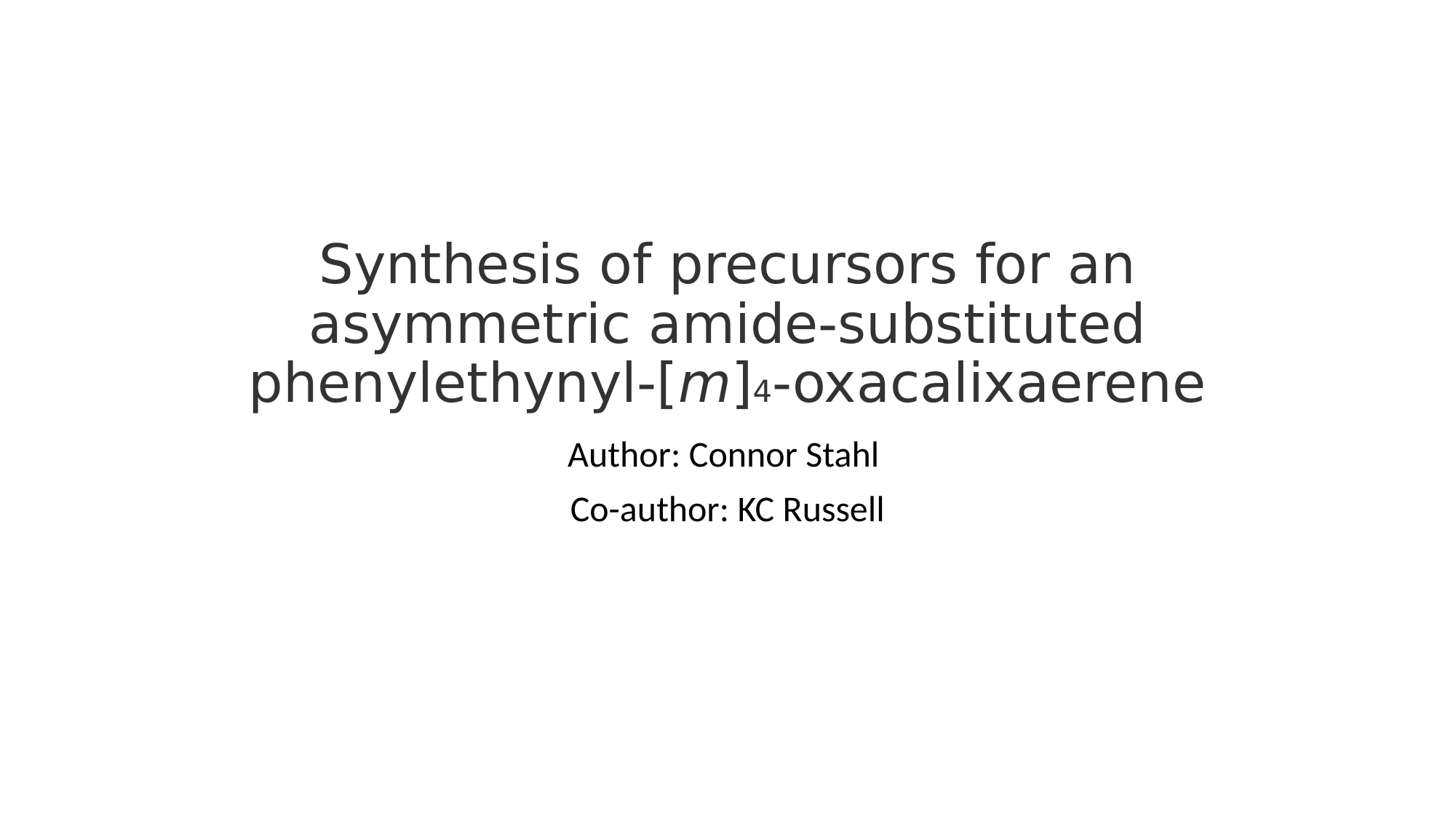

# Synthesis of precursors for an asymmetric amide-substituted phenylethynyl-[m]4-oxacalixaerene
Author: Connor Stahl
Co-author: KC Russell